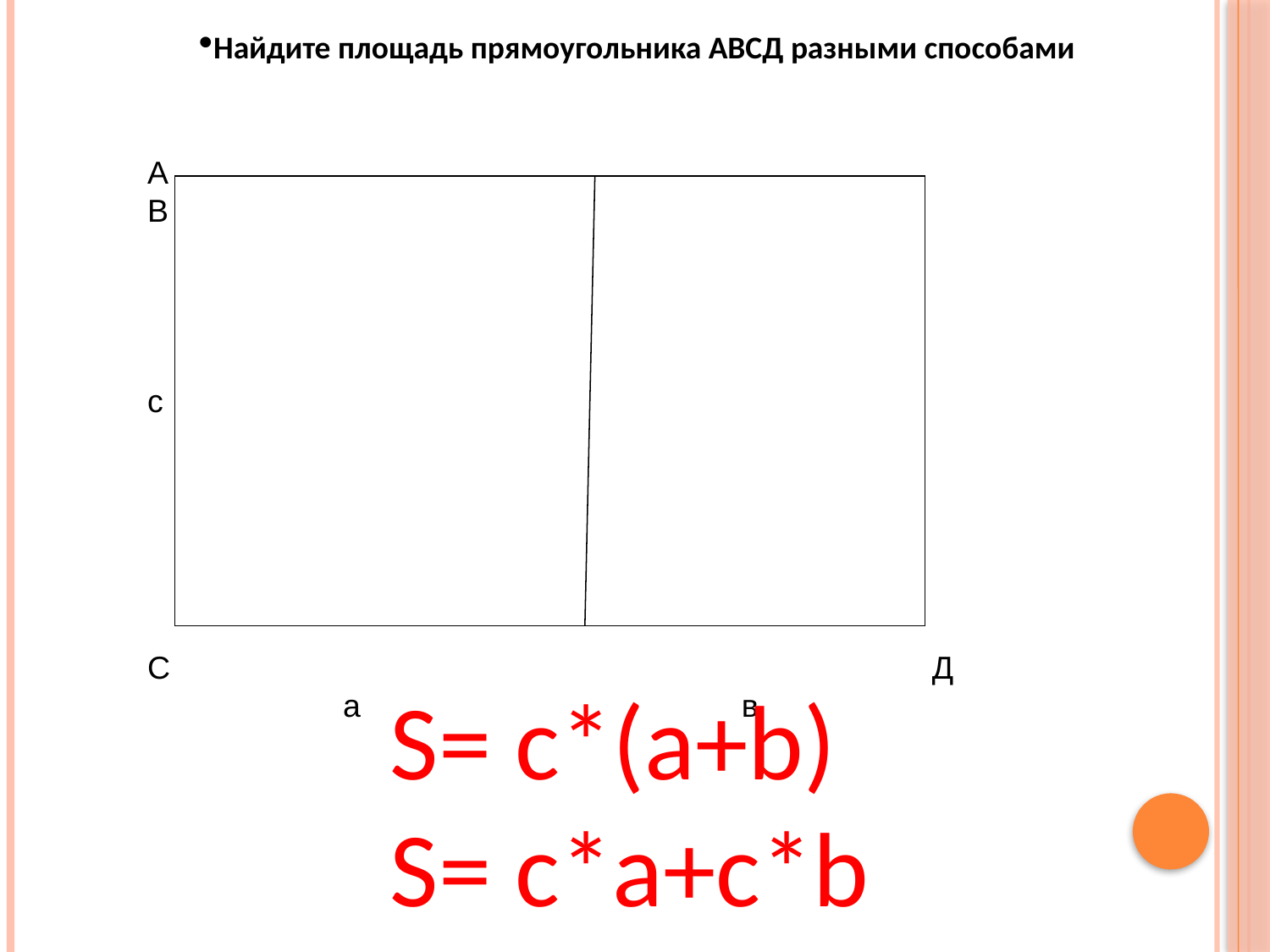

Найдите площадь прямоугольника АВСД разными способами

А                                                                                       В

с

С                                                                                      Д
                      а                                           в

S= c*(a+b)
S= c*a+c*b